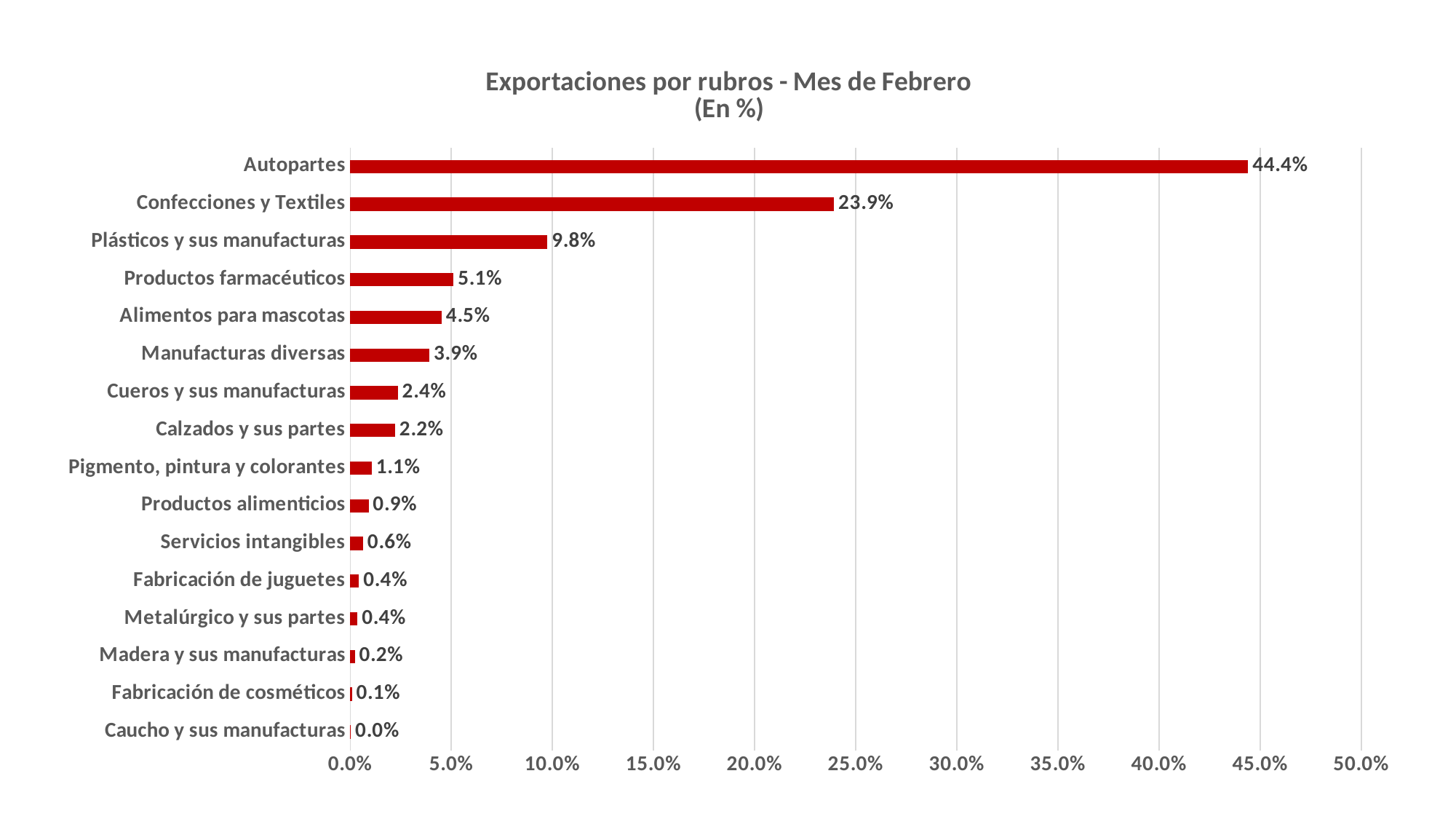

### Chart: Exportaciones por rubros - Mes de Febrero
(En %)

| Category |  |
|---|---|
| Caucho y sus manufacturas | 0.000307532811046001 |
| Fabricación de cosméticos | 0.0008474601025887245 |
| Madera y sus manufacturas | 0.00232070658504132 |
| Metalúrgico y sus partes | 0.003669105406803363 |
| Fabricación de juguetes | 0.004389986584933706 |
| Servicios intangibles | 0.006443804864110917 |
| Productos alimenticios | 0.009075105022638743 |
| Pigmento, pintura y colorantes | 0.010681820431290586 |
| Calzados y sus partes | 0.022207366268746368 |
| Cueros y sus manufacturas | 0.02360239040167264 |
| Manufacturas diversas | 0.039181518708147726 |
| Alimentos para mascotas | 0.0452214502215102 |
| Productos farmacéuticos | 0.05113880360880311 |
| Plásticos y sus manufacturas | 0.09754935926323141 |
| Confecciones y Textiles | 0.23927200173521657 |
| Autopartes | 0.4440915879842186 |